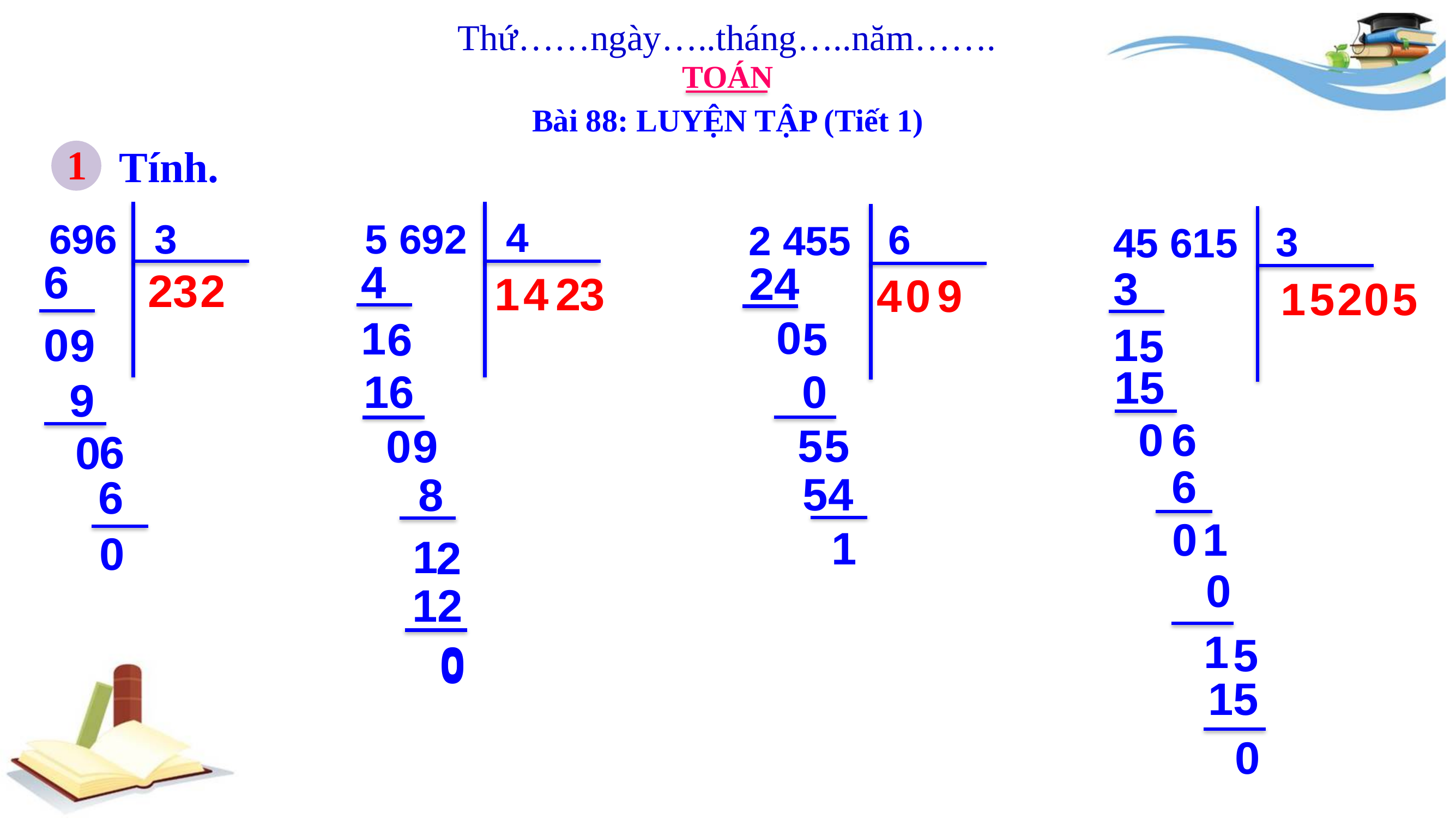

Thứ……ngày…..tháng…..năm…….
TOÁN
Bài 88: LUYỆN TẬP (Tiết 1)
1

Tính.
3
696
4
5 692
6
2 455
3
45 615
6
4
24
3
2
3
2
1
4
2
3
4
0
9
1
5
2
0
5
0
1
5
6
0
1
9
5
15
0
16
9
0
6
5
5
0
9
6
0
6
54
8
6
0
1
1
0
1
2
0
12
1
5
0
0
15
0